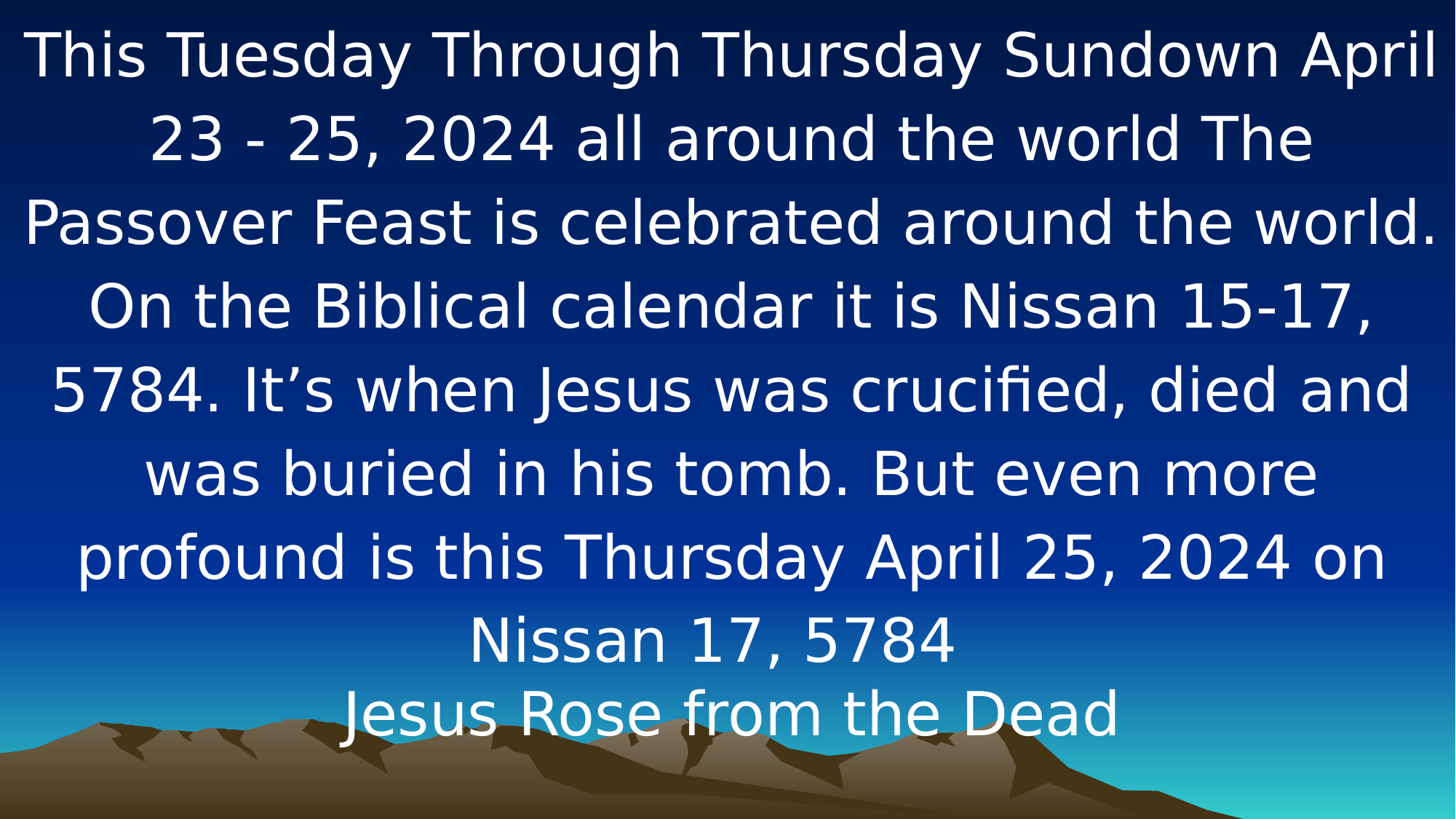

This Tuesday Through Thursday Sundown April 23 - 25, 2024 all around the world The Passover Feast is celebrated around the world. On the Biblical calendar it is Nissan 15-17, 5784. It’s when Jesus was crucified, died and was buried in his tomb. But even more profound is this Thursday April 25, 2024 on Nissan 17, 5784
Jesus Rose from the Dead